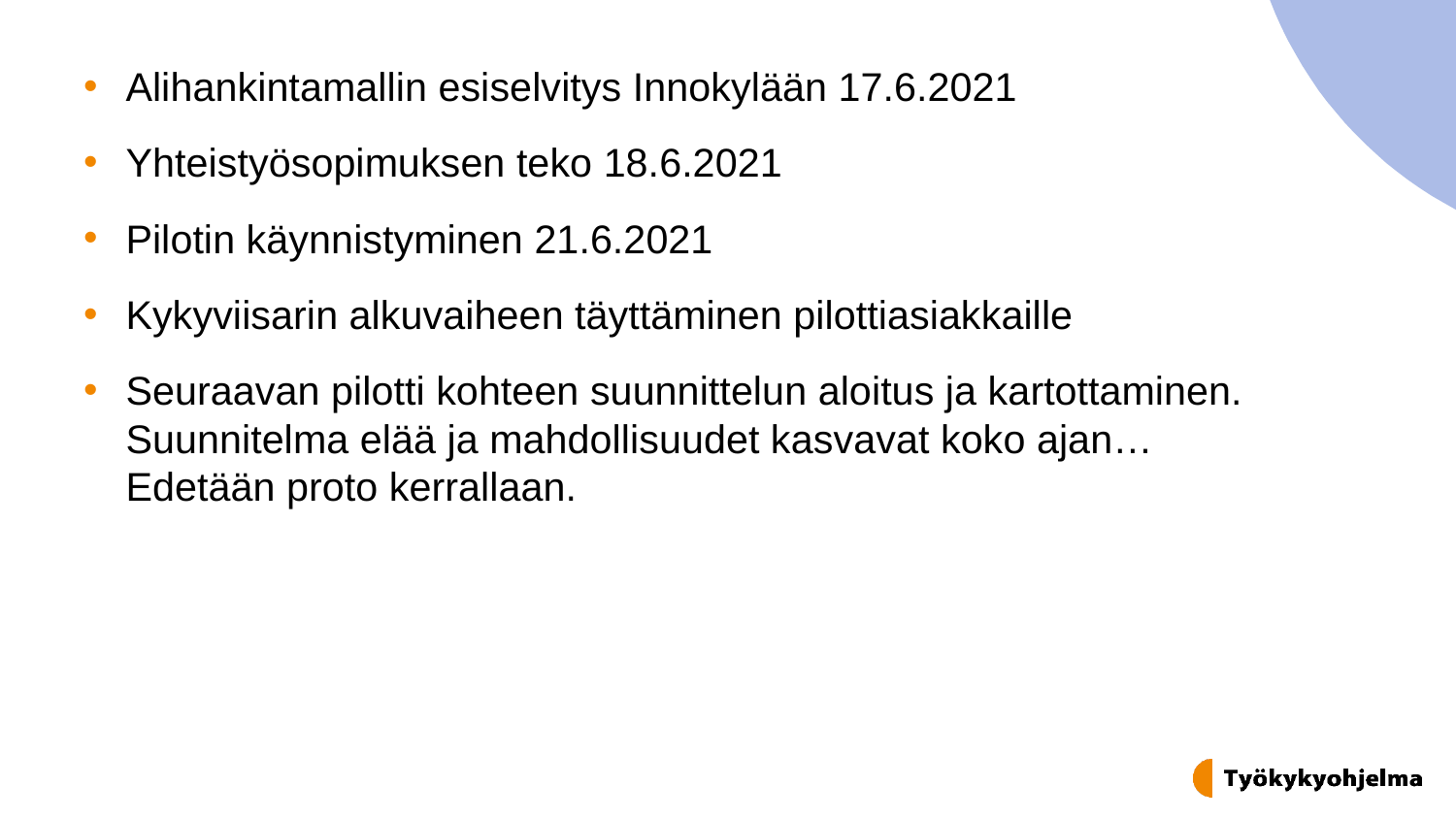

Alihankintamallin esiselvitys Innokylään 17.6.2021
Yhteistyösopimuksen teko 18.6.2021
Pilotin käynnistyminen 21.6.2021
Kykyviisarin alkuvaiheen täyttäminen pilottiasiakkaille
Seuraavan pilotti kohteen suunnittelun aloitus ja kartottaminen. Suunnitelma elää ja mahdollisuudet kasvavat koko ajan…Edetään proto kerrallaan.